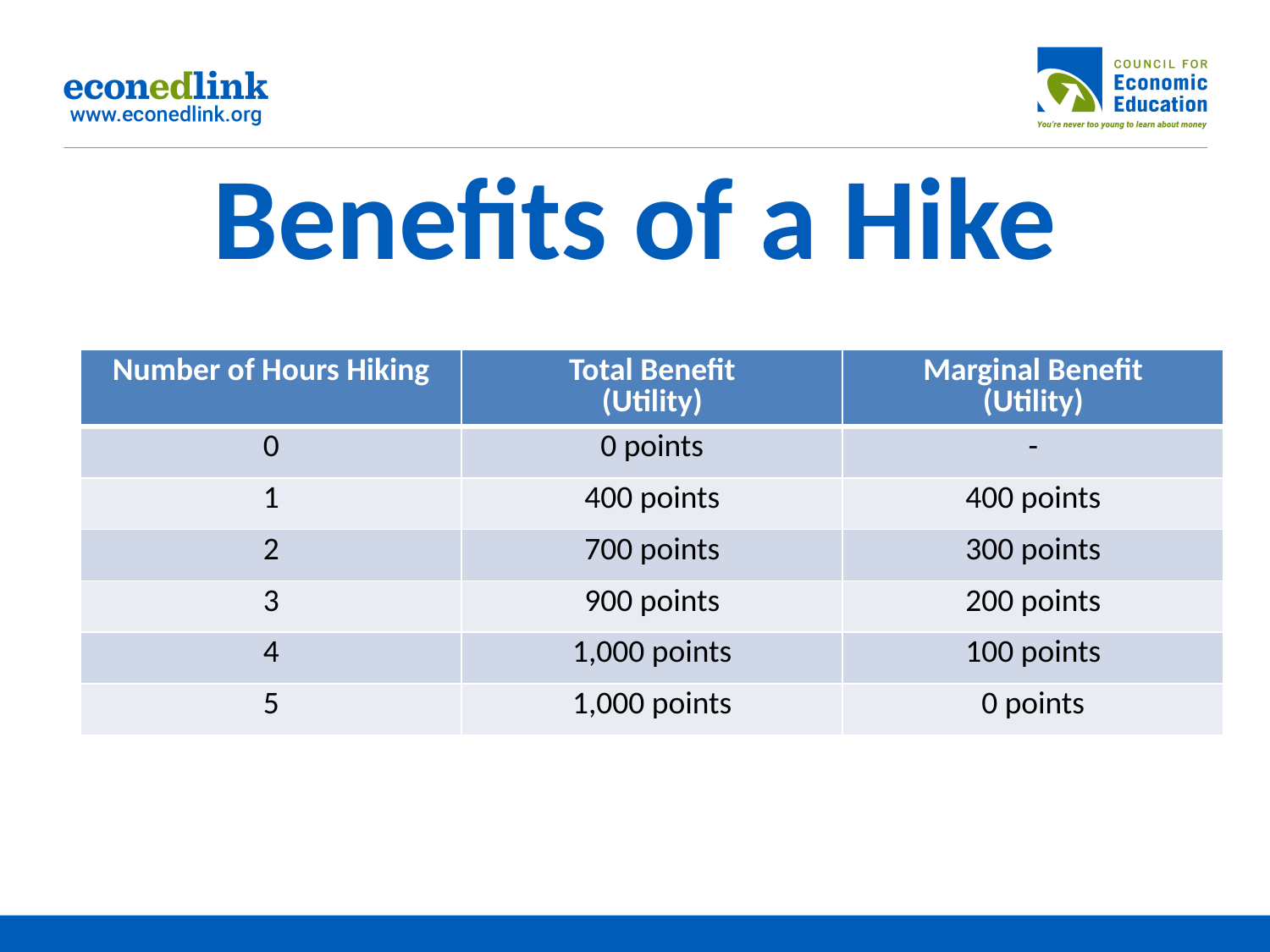

# Benefits of a Hike
| Number of Hours Hiking | Total Benefit (Utility) | Marginal Benefit (Utility) |
| --- | --- | --- |
| 0 | 0 points | - |
| 1 | 400 points | 400 points |
| 2 | 700 points | 300 points |
| 3 | 900 points | 200 points |
| 4 | 1,000 points | 100 points |
| 5 | 1,000 points | 0 points |